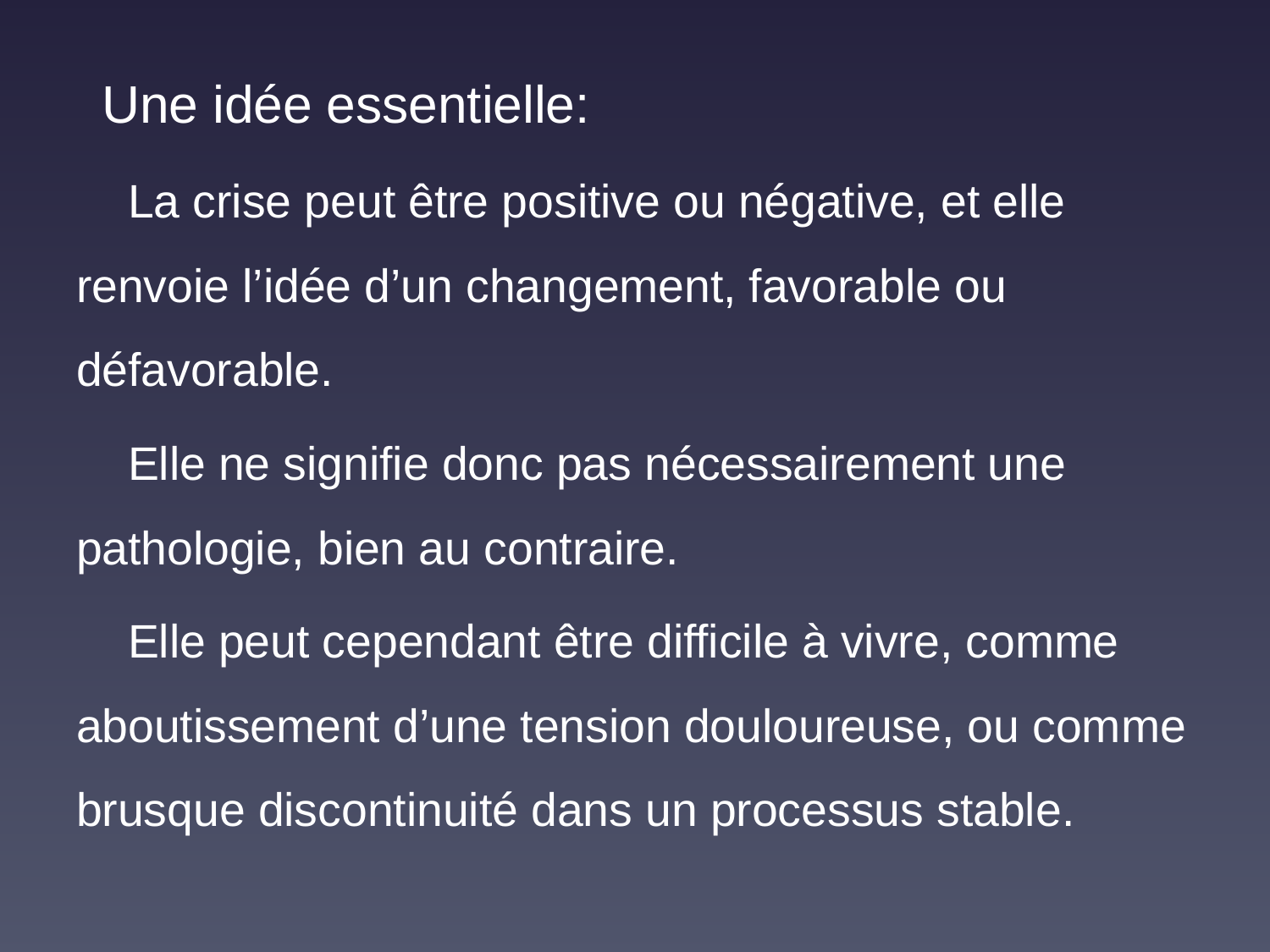

Une idée essentielle:
    La crise peut être positive ou négative, et elle renvoie l’idée d’un changement, favorable ou défavorable.
    Elle ne signifie donc pas nécessairement une pathologie, bien au contraire.
    Elle peut cependant être difficile à vivre, comme aboutissement d’une tension douloureuse, ou comme brusque discontinuité dans un processus stable.